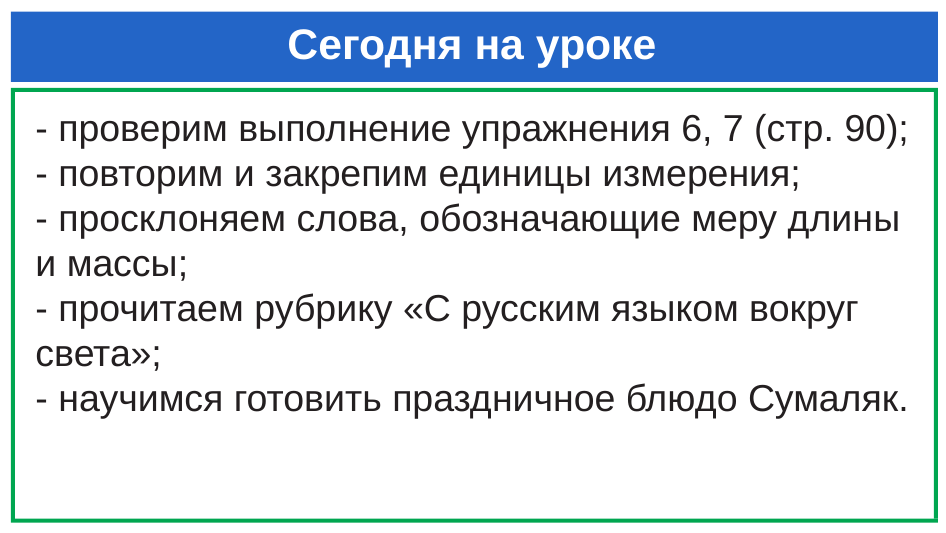

# Сегодня на уроке
- проверим выполнение упражнения 6, 7 (стр. 90);
- повторим и закрепим единицы измерения;
- просклоняем слова, обозначающие меру длины и массы;
- прочитаем рубрику «С русским языком вокруг света»;
- научимся готовить праздничное блюдо Сумаляк.